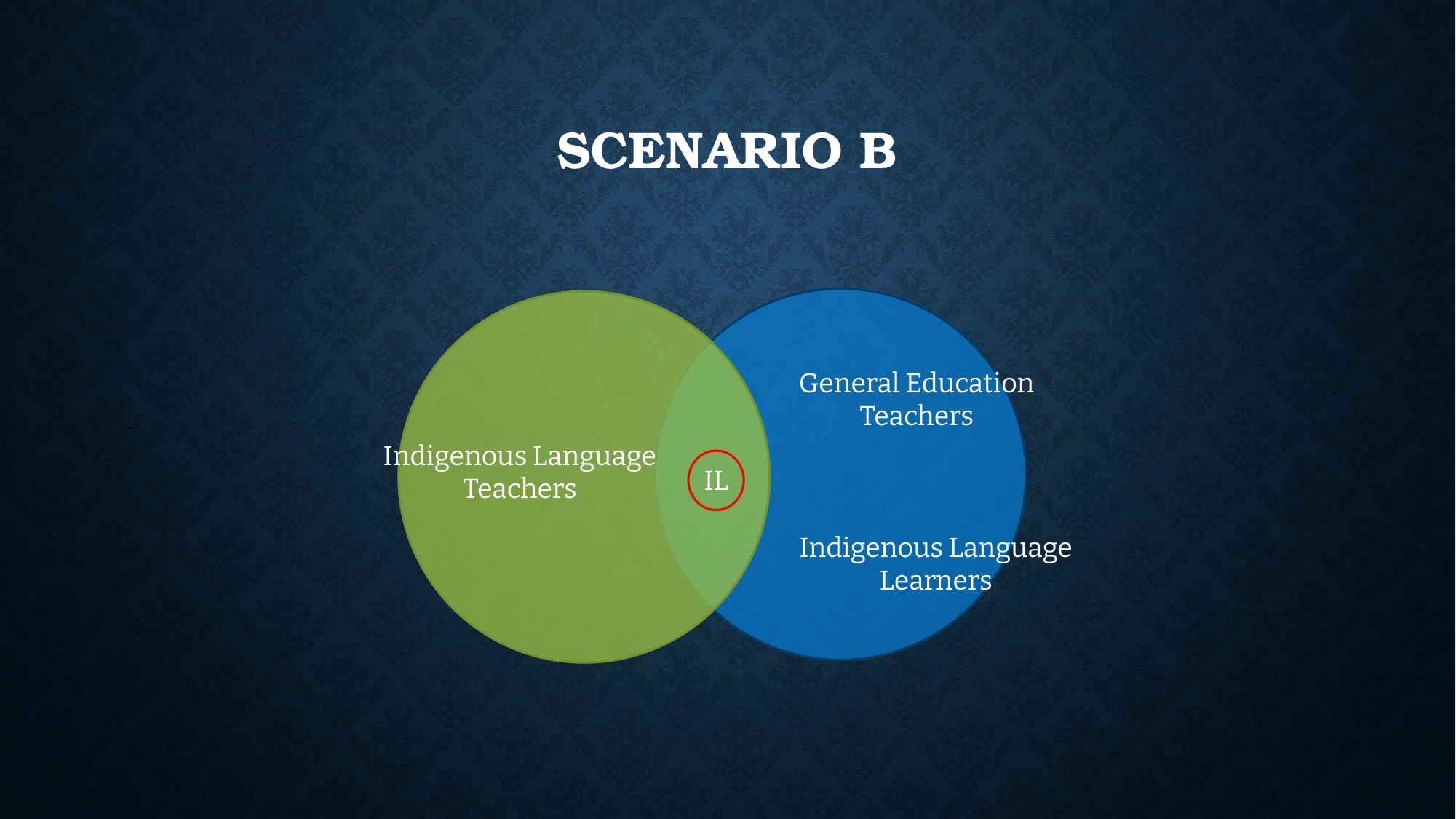

# Scenario B

General Education Teachers
Indigenous Language Teachers

IL
Indigenous Language Learners